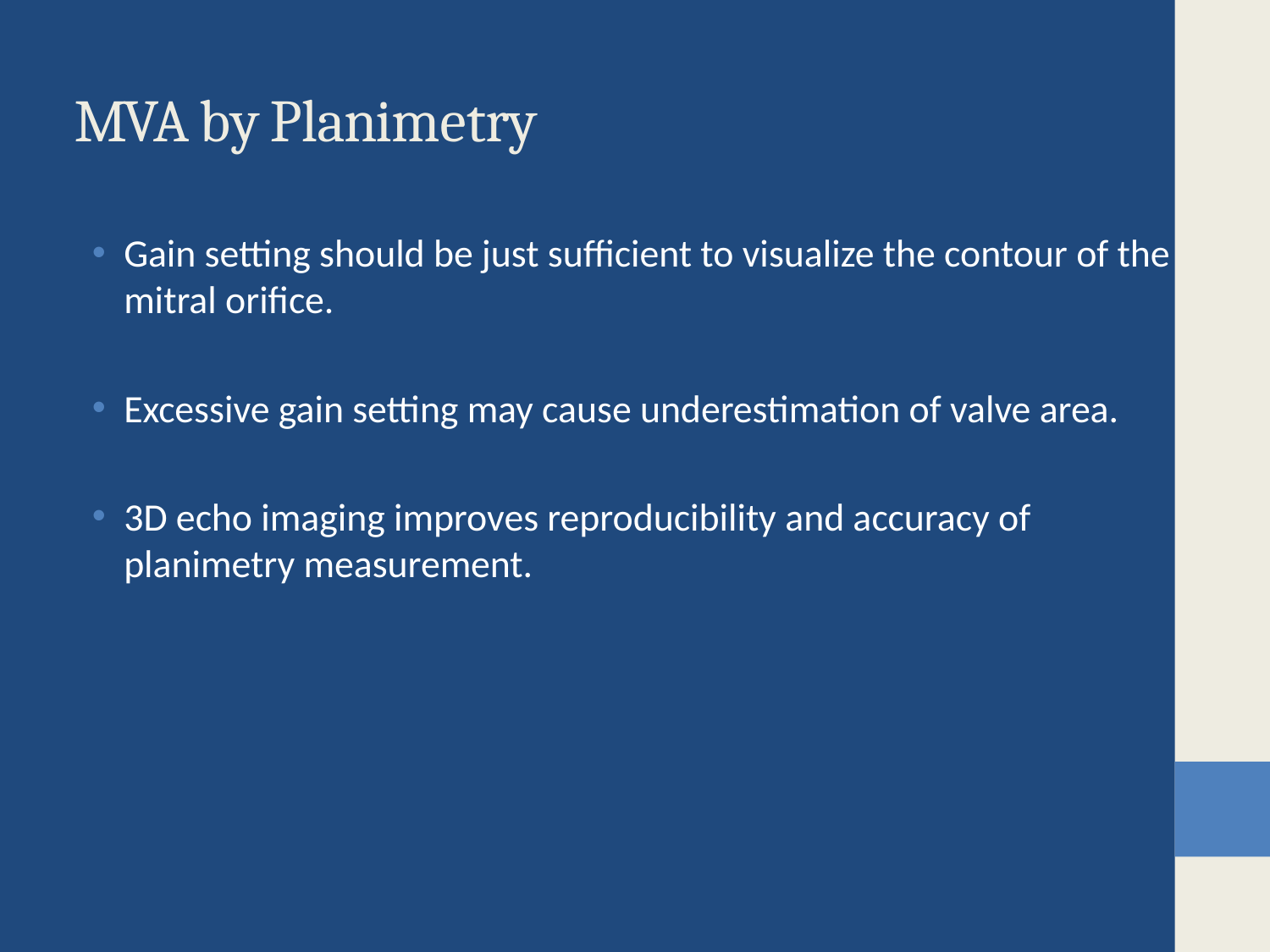

# MVA by Planimetry
Gain setting should be just sufficient to visualize the contour of the mitral orifice.

Excessive gain setting may cause underestimation of valve area.

3D echo imaging improves reproducibility and accuracy of planimetry measurement.